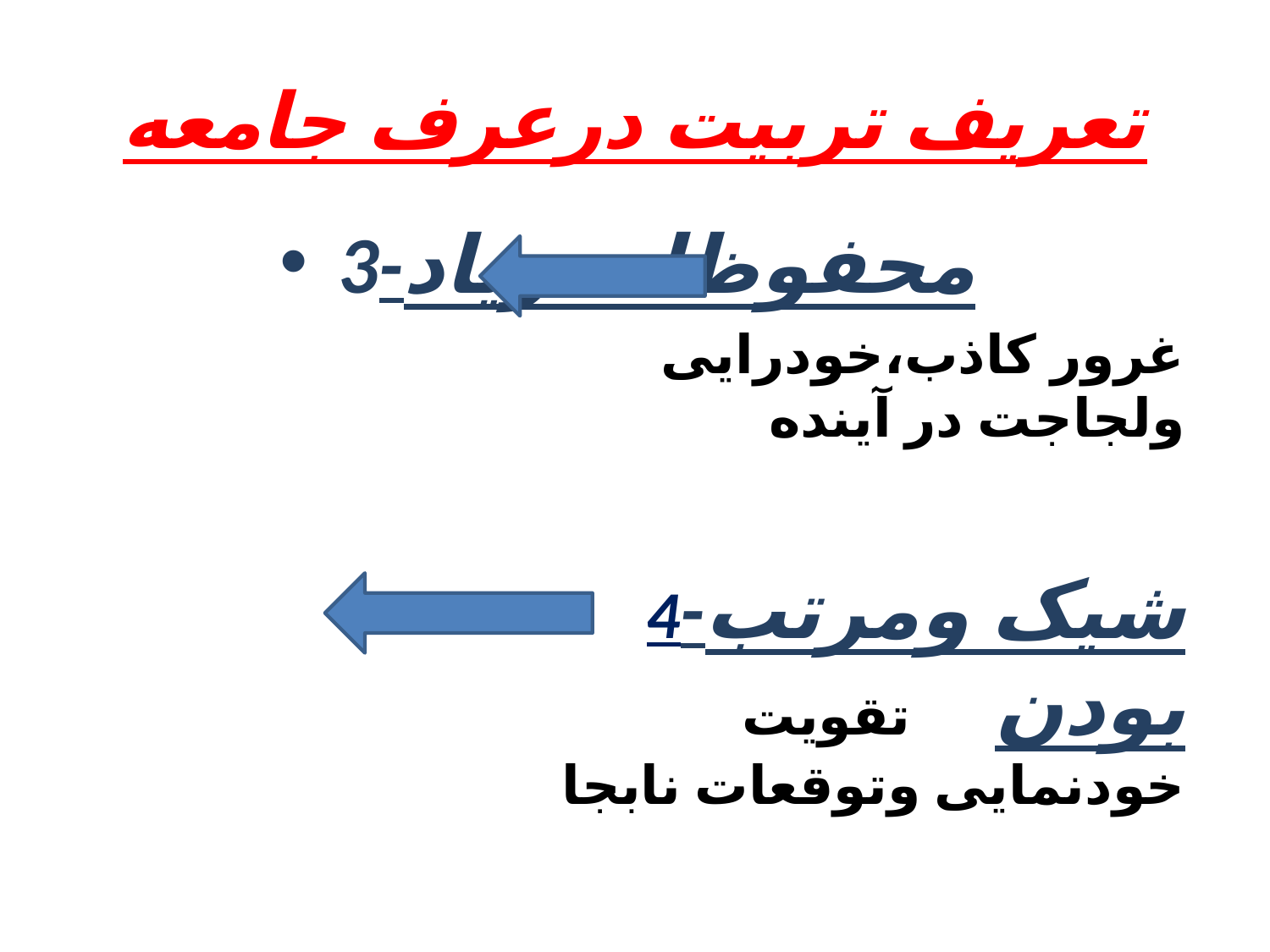

# تعریف تربیت درعرف جامعه
3-محفوظات زیاد
غرور کاذب،خودرایی ولجاجت در آینده

4-شیک ومرتب بودن    تقویت خودنمایی وتوقعات نابجا